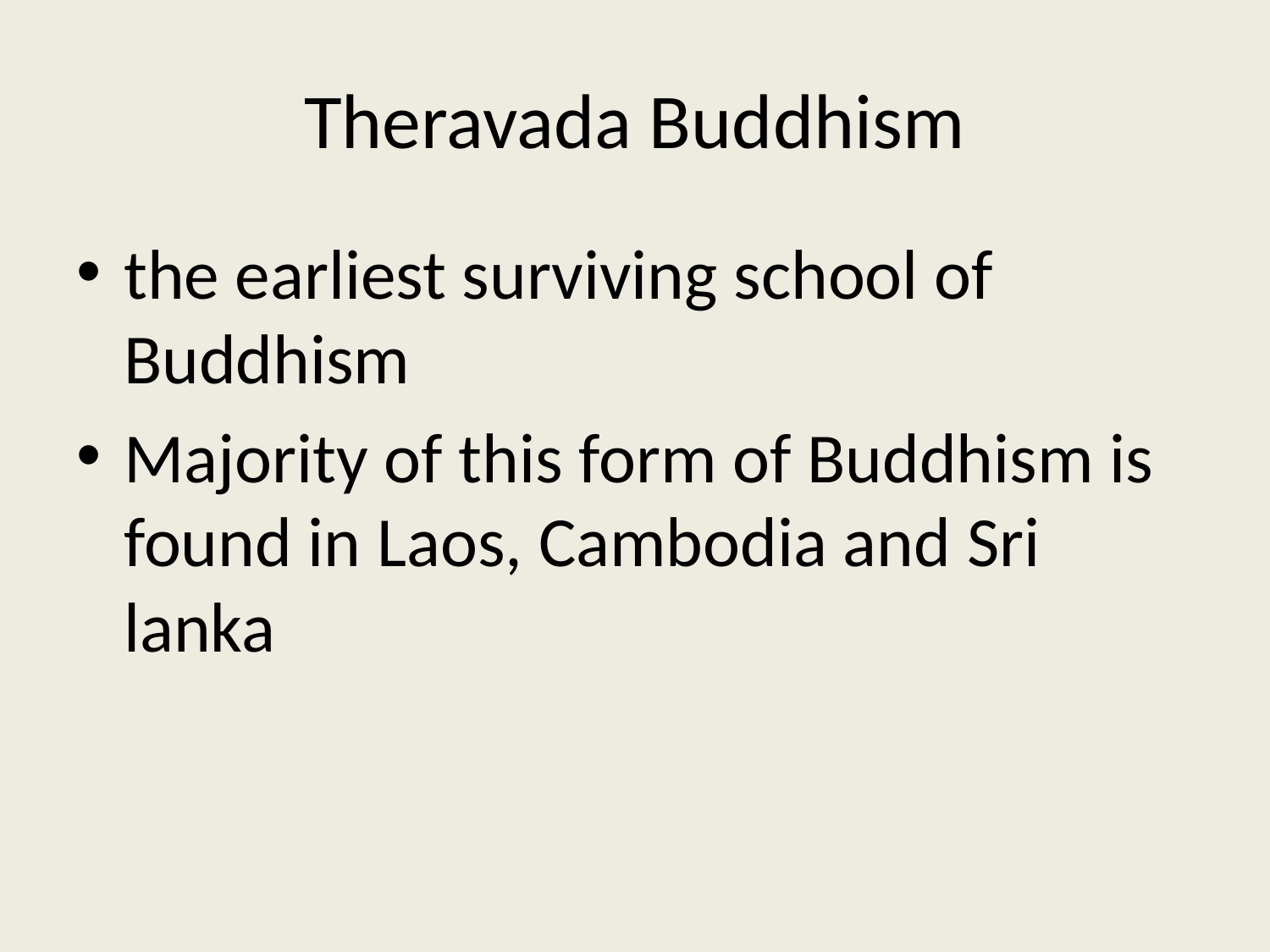

# Theravada Buddhism
the earliest surviving school of Buddhism
Majority of this form of Buddhism is found in Laos, Cambodia and Sri lanka